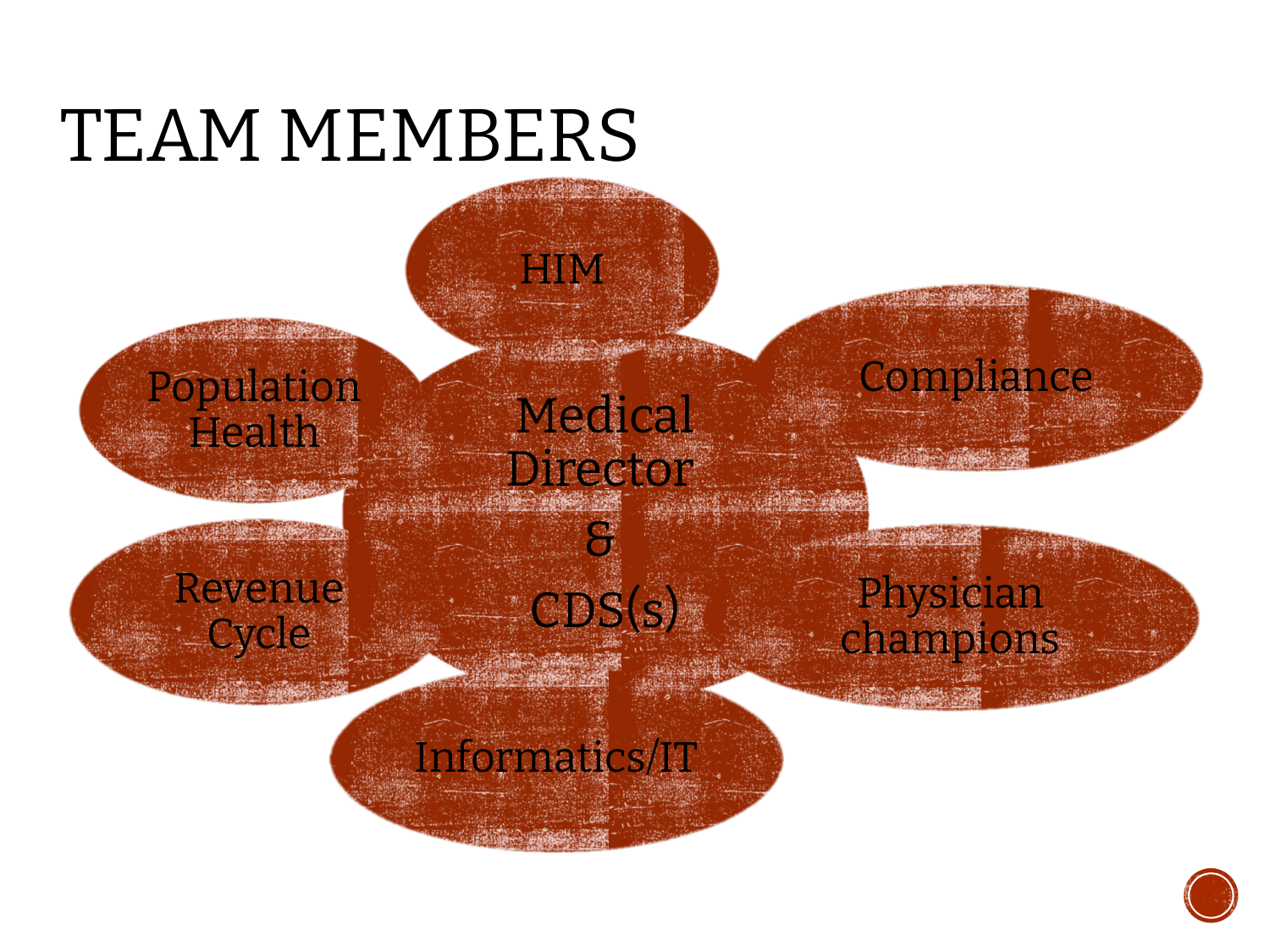

# Team Members
Medical Director
&
CDS(s)
HIM
Compliance
Physician champions
Informatics/IT
Revenue Cycle
Population Health